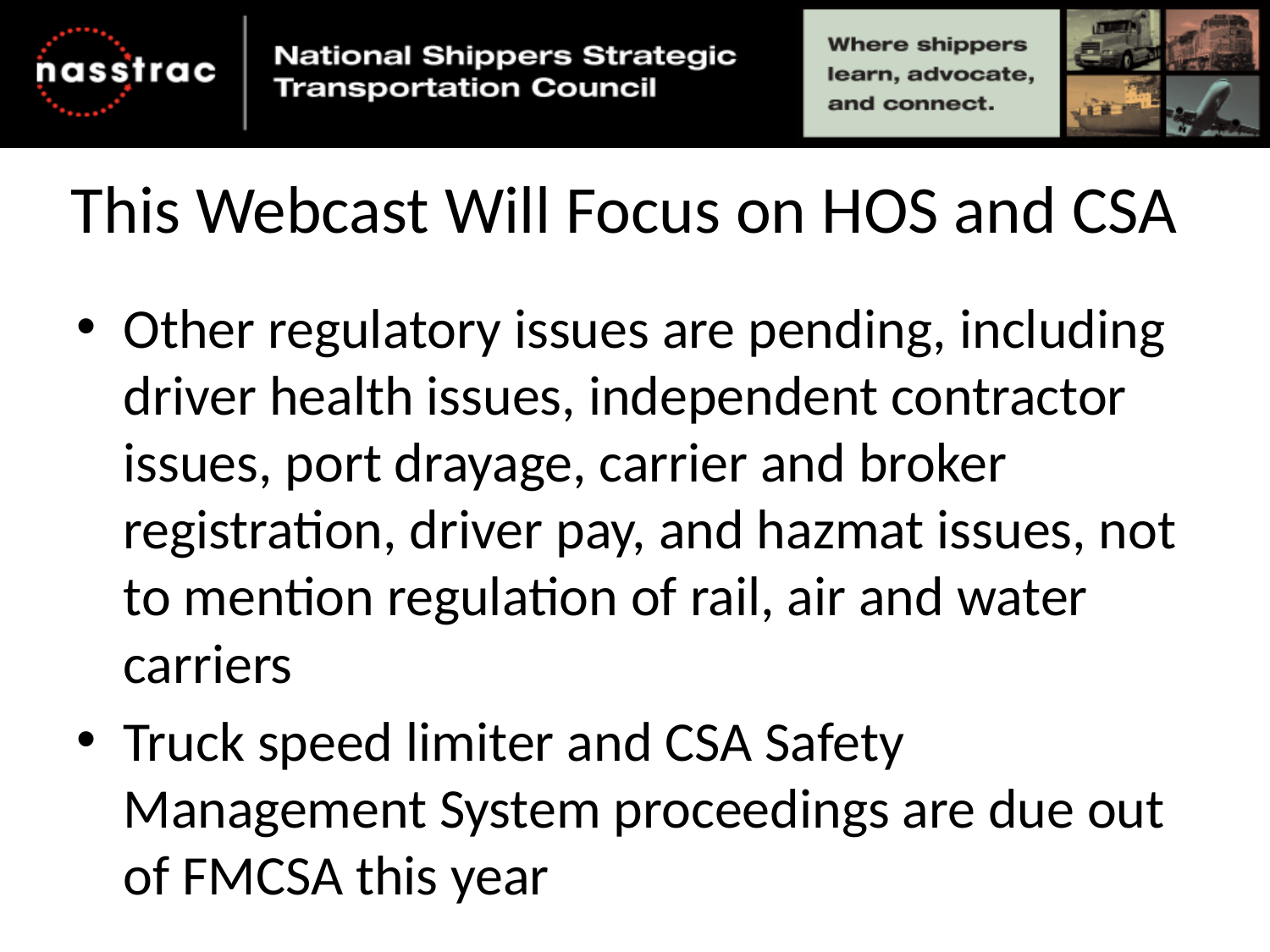

# This Webcast Will Focus on HOS and CSA
Other regulatory issues are pending, including driver health issues, independent contractor issues, port drayage, carrier and broker registration, driver pay, and hazmat issues, not to mention regulation of rail, air and water carriers
Truck speed limiter and CSA Safety Management System proceedings are due out of FMCSA this year